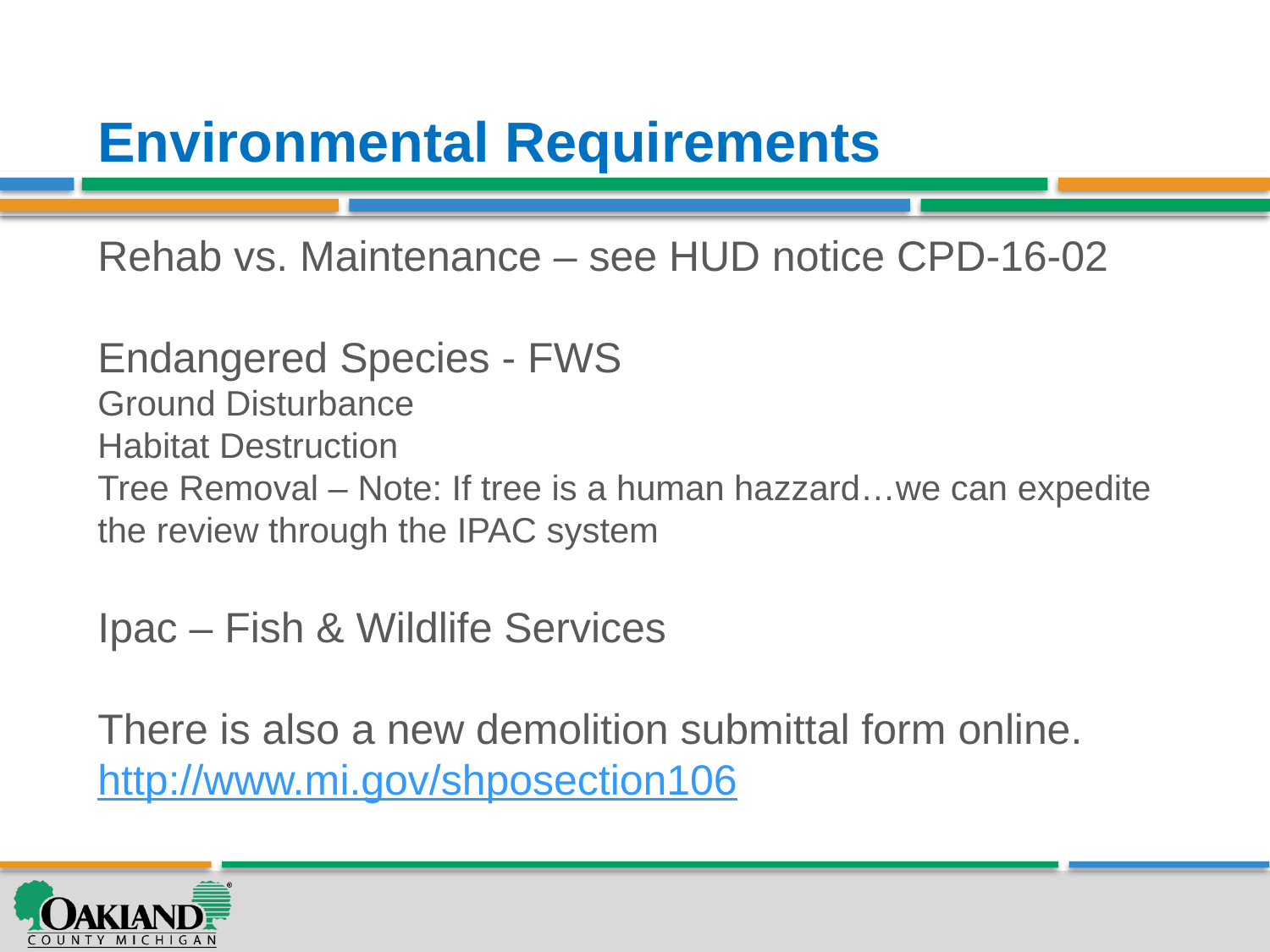

# Environmental Requirements
Rehab vs. Maintenance – see HUD notice CPD-16-02

Endangered Species - FWS
Ground Disturbance
Habitat Destruction
Tree Removal – Note: If tree is a human hazzard…we can expedite the review through the IPAC system

Ipac – Fish & Wildlife Services

There is also a new demolition submittal form online.
http://www.mi.gov/shposection106